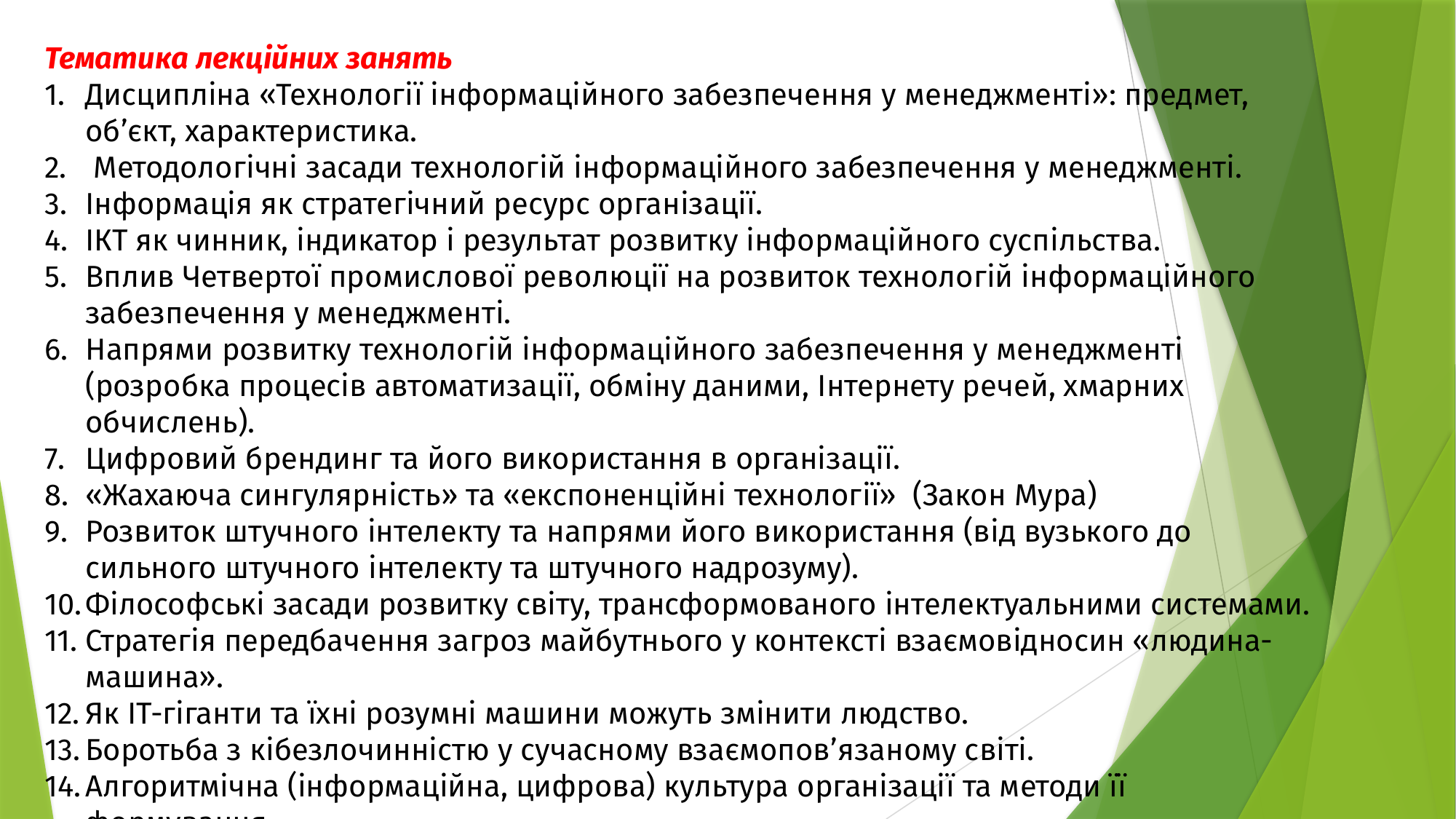

Тематика лекційних занять
Дисципліна «Технології інформаційного забезпечення у менеджменті»: предмет, об’єкт, характеристика.
 Методологічні засади технологій інформаційного забезпечення у менеджменті.
Інформація як стратегічний ресурс організації.
ІКТ як чинник, індикатор і результат розвитку інформаційного суспільства.
Вплив Четвертої промислової революції на розвиток технологій інформаційного забезпечення у менеджменті.
Напрями розвитку технологій інформаційного забезпечення у менеджменті (розробка процесів автоматизації, обміну даними, Інтернету речей, хмарних обчислень).
Цифровий брендинг та його використання в організації.
«Жахаюча сингулярність» та «експоненційні технології»  (Закон Мура)
Розвиток штучного інтелекту та напрями його використання (від вузького до сильного штучного інтелекту та штучного надрозуму).
Філософські засади розвитку світу, трансформованого інтелектуальними системами.
Стратегія передбачення загроз майбутнього у контексті взаємовідносин «людина-машина».
Як ІТ-гіганти та їхні розумні машини можуть змінити людство.
Боротьба з кібезлочинністю у сучасному взаємопов’язаному світі.
Алгоритмічна (інформаційна, цифрова) культура організації та методи її формування.